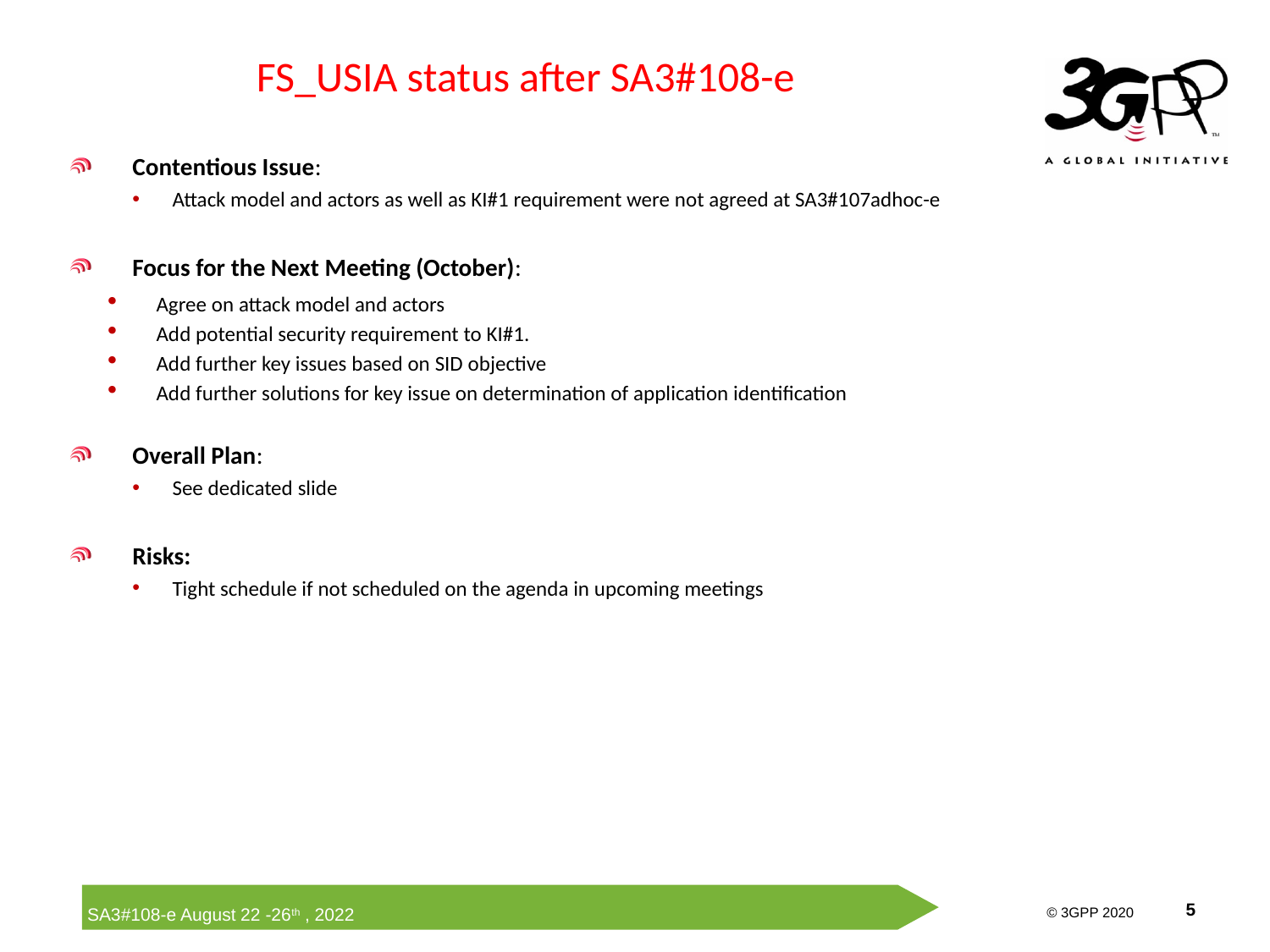

# FS_USIA status after SA3#108-e
Contentious Issue:
Attack model and actors as well as KI#1 requirement were not agreed at SA3#107adhoc-e

Focus for the Next Meeting (October):
Agree on attack model and actors
Add potential security requirement to KI#1.
Add further key issues based on SID objective
Add further solutions for key issue on determination of application identification

Overall Plan:
See dedicated slide

Risks:
Tight schedule if not scheduled on the agenda in upcoming meetings